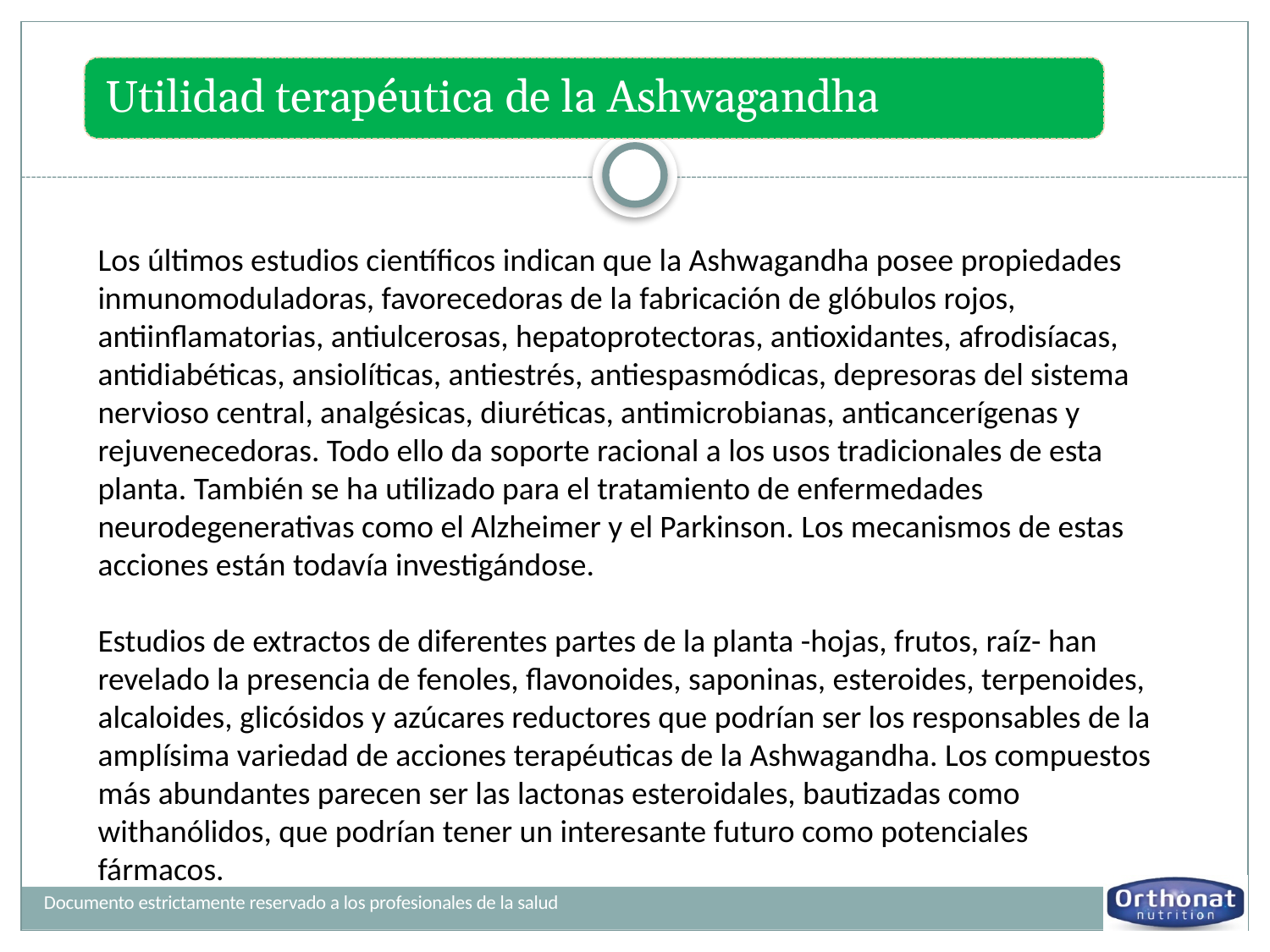

Utilidad terapéutica de la Ashwagandha
Los últimos estudios científicos indican que la Ashwagandha posee propiedades inmunomoduladoras, favorecedoras de la fabricación de glóbulos rojos, antiinflamatorias, antiulcerosas, hepatoprotectoras, antioxidantes, afrodisíacas, antidiabéticas, ansiolíticas, antiestrés, antiespasmódicas, depresoras del sistema nervioso central, analgésicas, diuréticas, antimicrobianas, anticancerígenas y rejuvenecedoras. Todo ello da soporte racional a los usos tradicionales de esta planta. También se ha utilizado para el tratamiento de enfermedades neurodegenerativas como el Alzheimer y el Parkinson. Los mecanismos de estas acciones están todavía investigándose.

Estudios de extractos de diferentes partes de la planta -hojas, frutos, raíz- han revelado la presencia de fenoles, flavonoides, saponinas, esteroides, terpenoides, alcaloides, glicósidos y azúcares reductores que podrían ser los responsables de la amplísima variedad de acciones terapéuticas de la Ashwagandha. Los compuestos más abundantes parecen ser las lactonas esteroidales, bautizadas como withanólidos, que podrían tener un interesante futuro como potenciales fármacos.
Documento estrictamente reservado a los profesionales de la salud